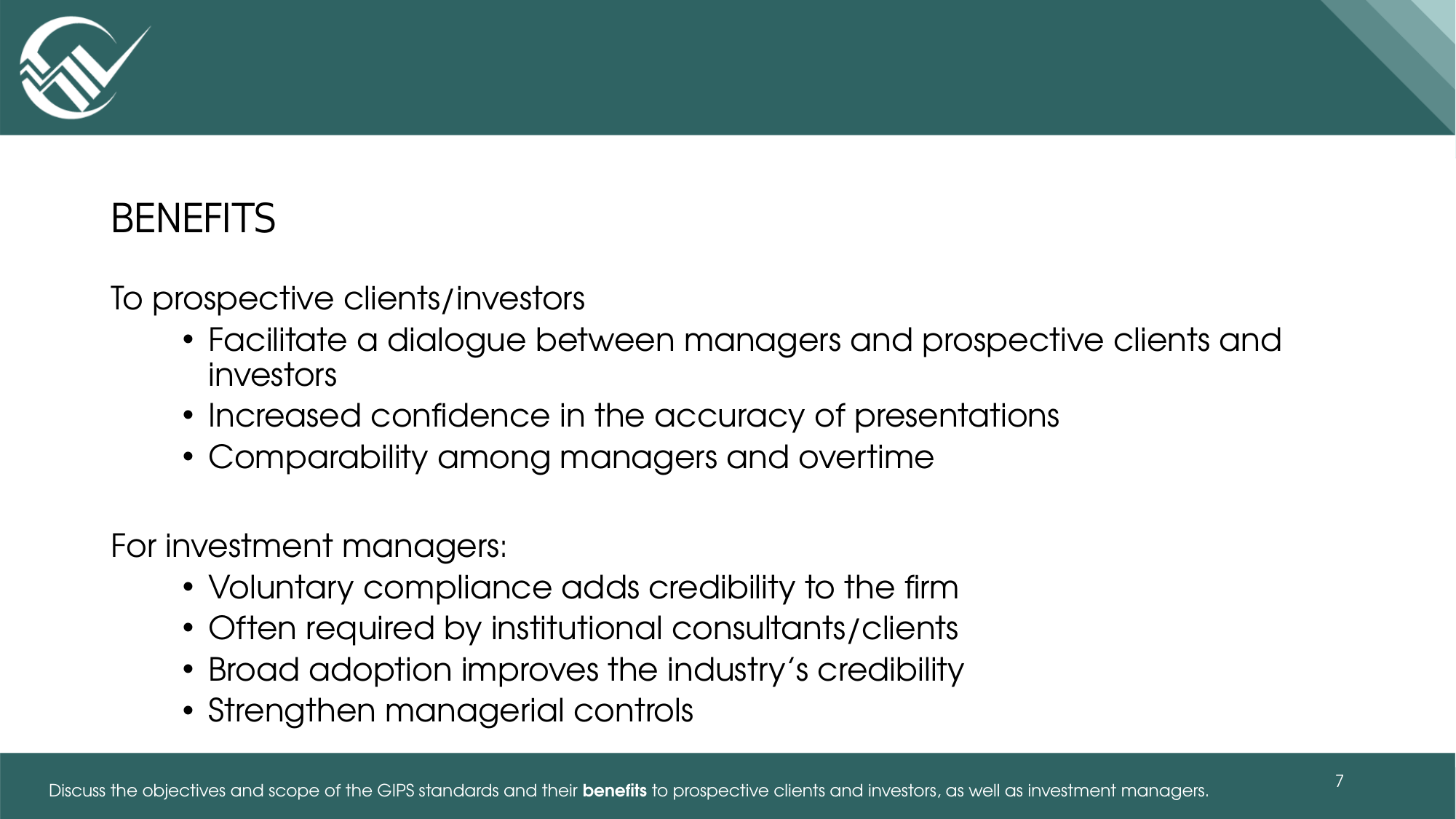

# Benefits
To prospective clients/investors
Facilitate a dialogue between managers and prospective clients and investors
Increased confidence in the accuracy of presentations
Comparability among managers and overtime

For investment managers:
Voluntary compliance adds credibility to the firm
Often required by institutional consultants/clients
Broad adoption improves the industry’s credibility
Strengthen managerial controls

7
        Discuss the objectives and scope of the GIPS standards and their benefits to prospective clients and investors, as well as investment managers.